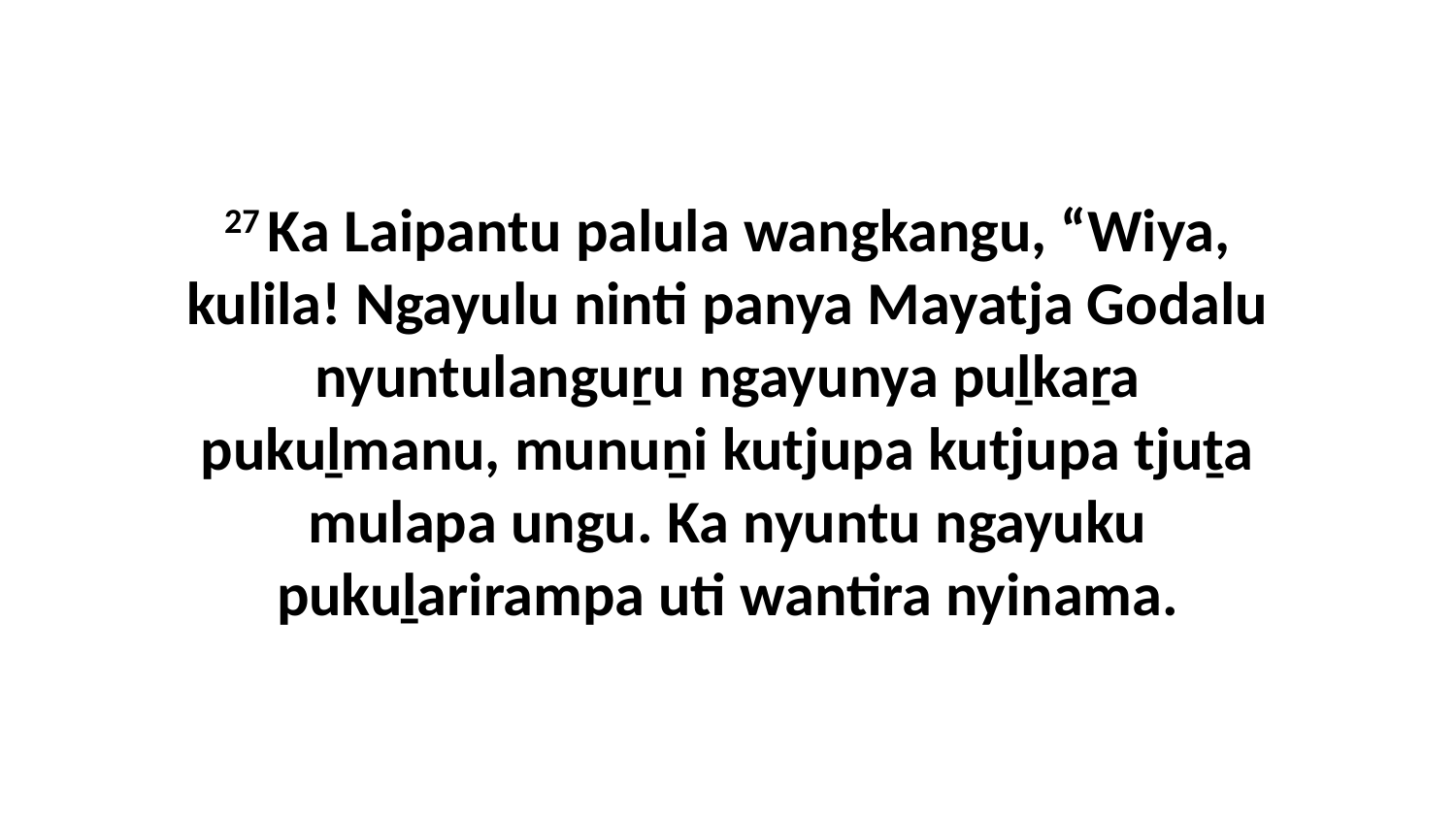

27 Ka Laipantu palula wangkangu, “Wiya, kulila! Ngayulu ninti panya Mayatja Godalu nyuntulanguṟu ngayunya puḻkaṟa pukuḻmanu, munuṉi kutjupa kutjupa tjuṯa mulapa ungu. Ka nyuntu ngayuku pukuḻarirampa uti wantira nyinama.